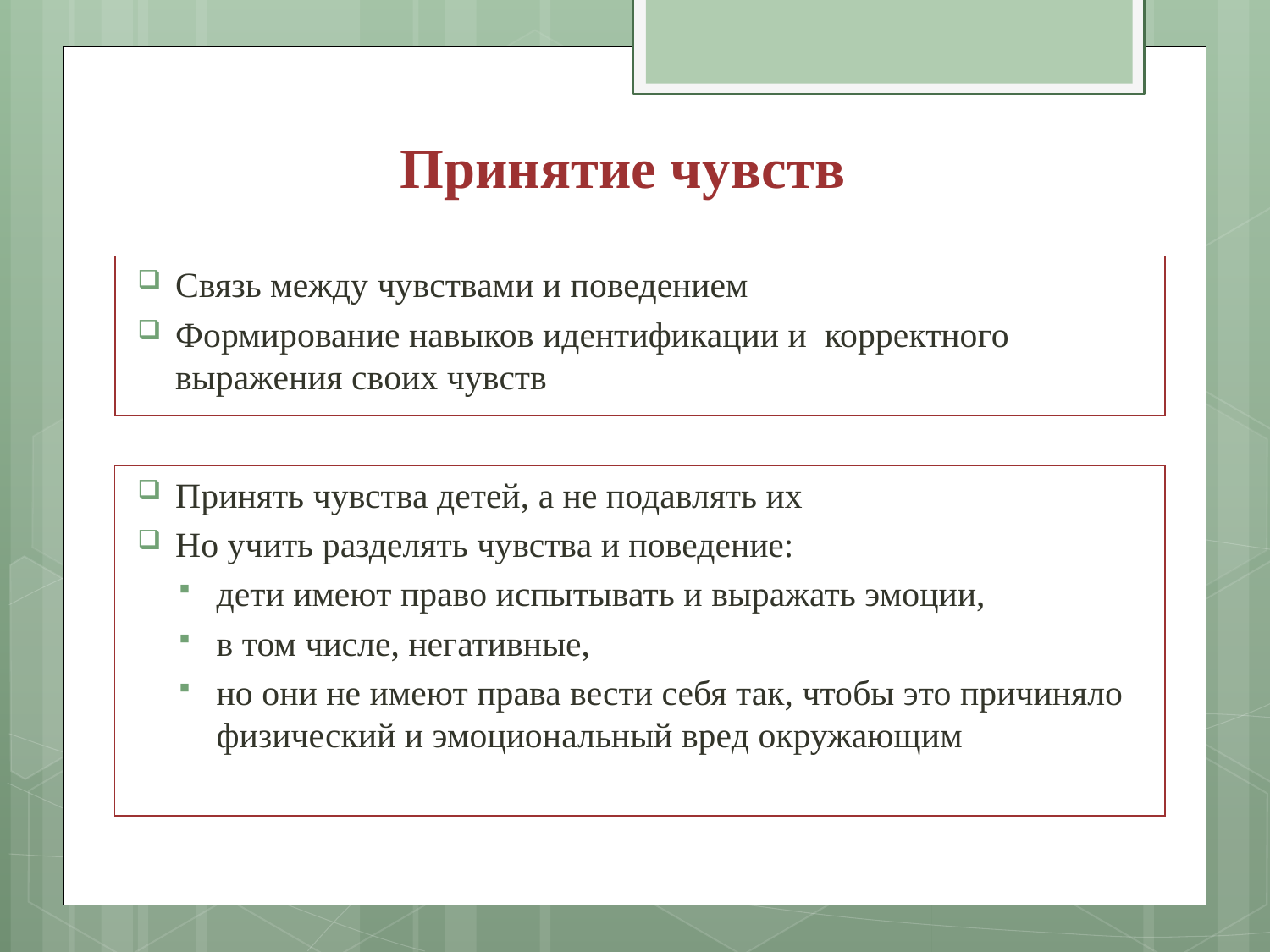

# Принятие чувств
Связь между чувствами и поведением
Формирование навыков идентификации и  корректного выражения своих чувств
Принять чувства детей, а не подавлять их
Но учить разделять чувства и поведение:
дети имеют право испытывать и выражать эмоции,
в том числе, негативные,
но они не имеют права вести себя так, чтобы это причиняло физический и эмоциональный вред окружающим